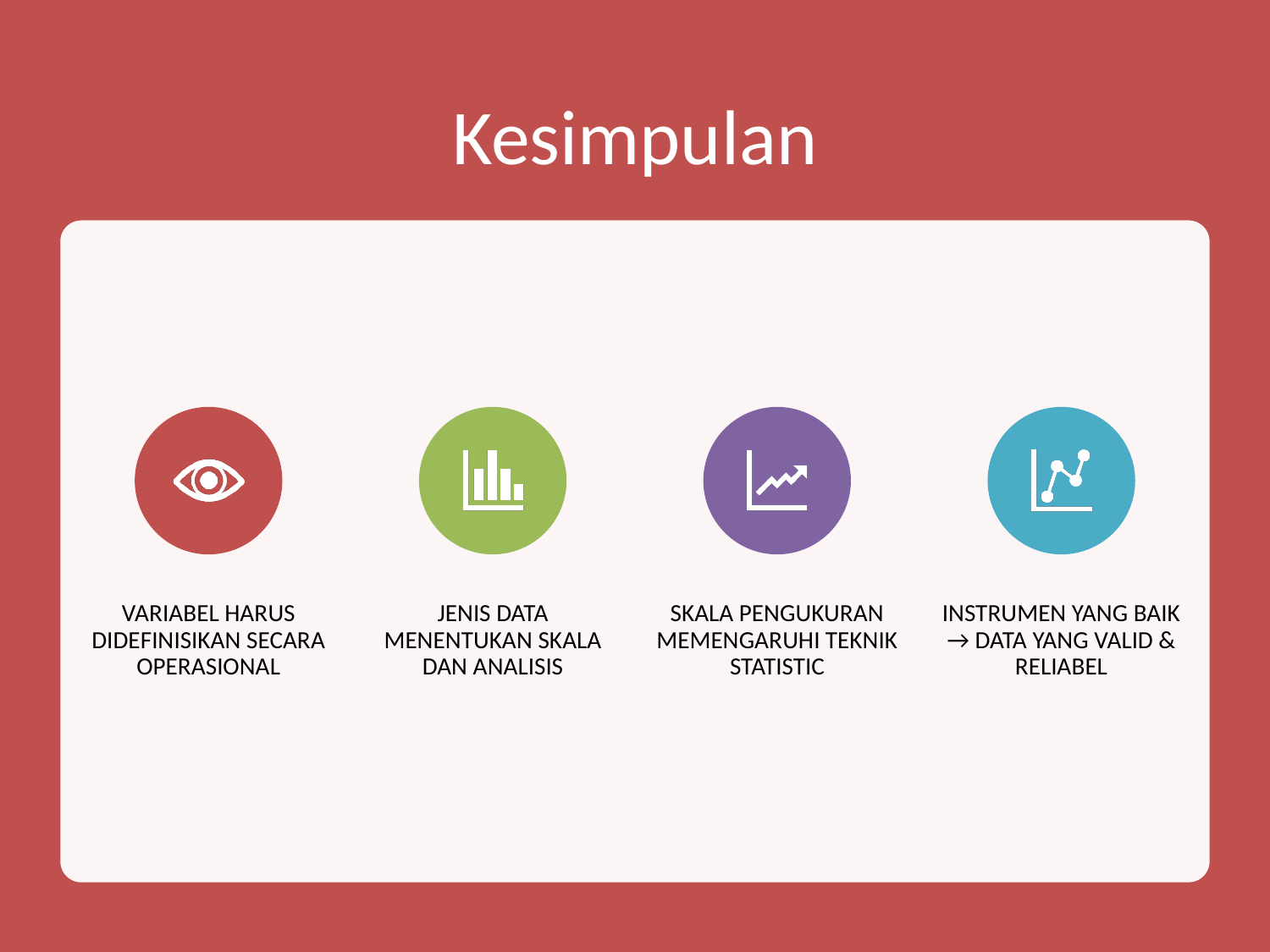

# Kesimpulan

Variabel harus didefinisikan secara operasional
Jenis data menentukan skala dan analisis
Skala pengukuran memengaruhi teknik statistic
Instrumen yang baik → data yang valid & reliabel